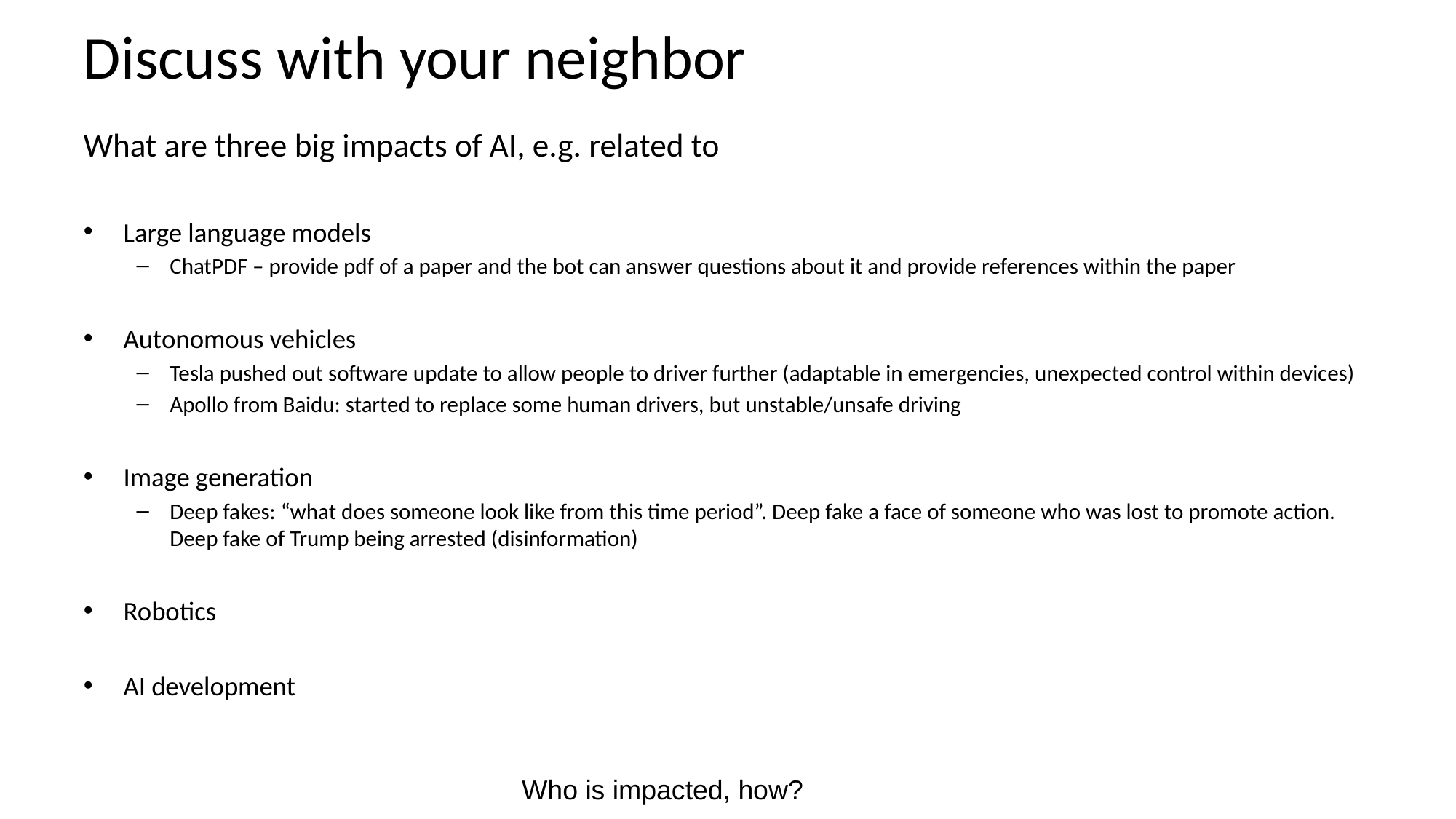

# Discuss with your neighbor
What are three big impacts of AI, e.g. related to

Large language models
ChatPDF – provide pdf of a paper and the bot can answer questions about it and provide references within the paper

Autonomous vehicles
Tesla pushed out software update to allow people to driver further (adaptable in emergencies, unexpected control within devices)
Apollo from Baidu: started to replace some human drivers, but unstable/unsafe driving

Image generation
Deep fakes: “what does someone look like from this time period”. Deep fake a face of someone who was lost to promote action. Deep fake of Trump being arrested (disinformation)

Robotics

AI development
Who is impacted, how?